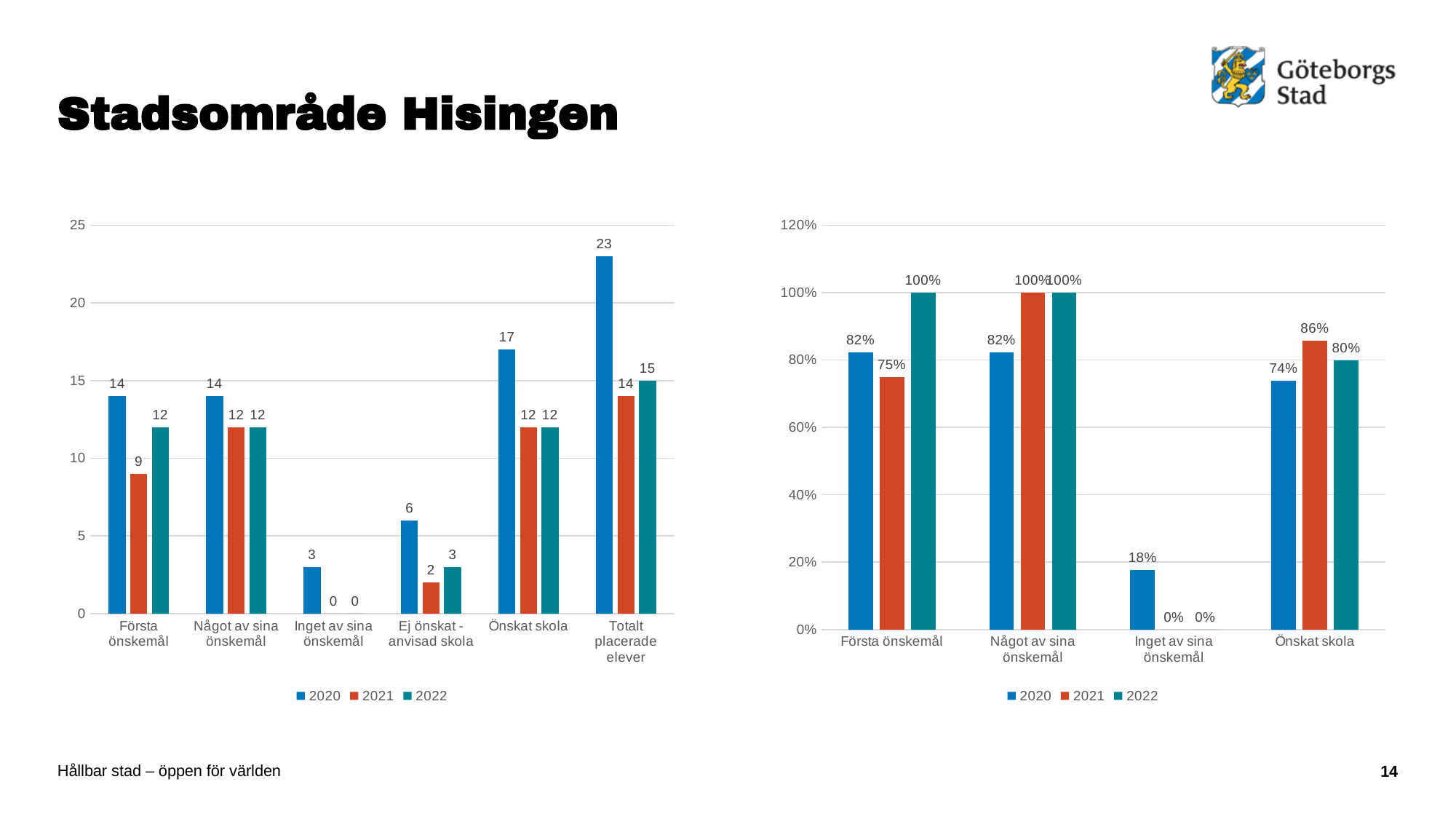

# Stadsområde Hisingen

### Chart

| Category | 2020 | 2021 | 2022 |
|---|---|---|---|
| Första önskemål | 14.0 | 9.0 | 12.0 |
| Något av sina önskemål | 14.0 | 12.0 | 12.0 |
| Inget av sina önskemål | 3.0 | 0.0 | 0.0 |
| Ej önskat - anvisad skola | 6.0 | 2.0 | 3.0 |
| Önskat skola | 17.0 | 12.0 | 12.0 |
| Totalt placerade elever | 23.0 | 14.0 | 15.0 |

### Chart

| Category | 2020 | 2021 | 2022 |
|---|---|---|---|
| Första önskemål | 0.8235294117647058 | 0.75 | 1.0 |
| Något av sina önskemål | 0.8235294117647058 | 1.0 | 1.0 |
| Inget av sina önskemål | 0.17647058823529413 | 0.0 | 0.0 |
| Önskat skola | 0.7391304347826086 | 0.8571428571428571 | 0.8 |